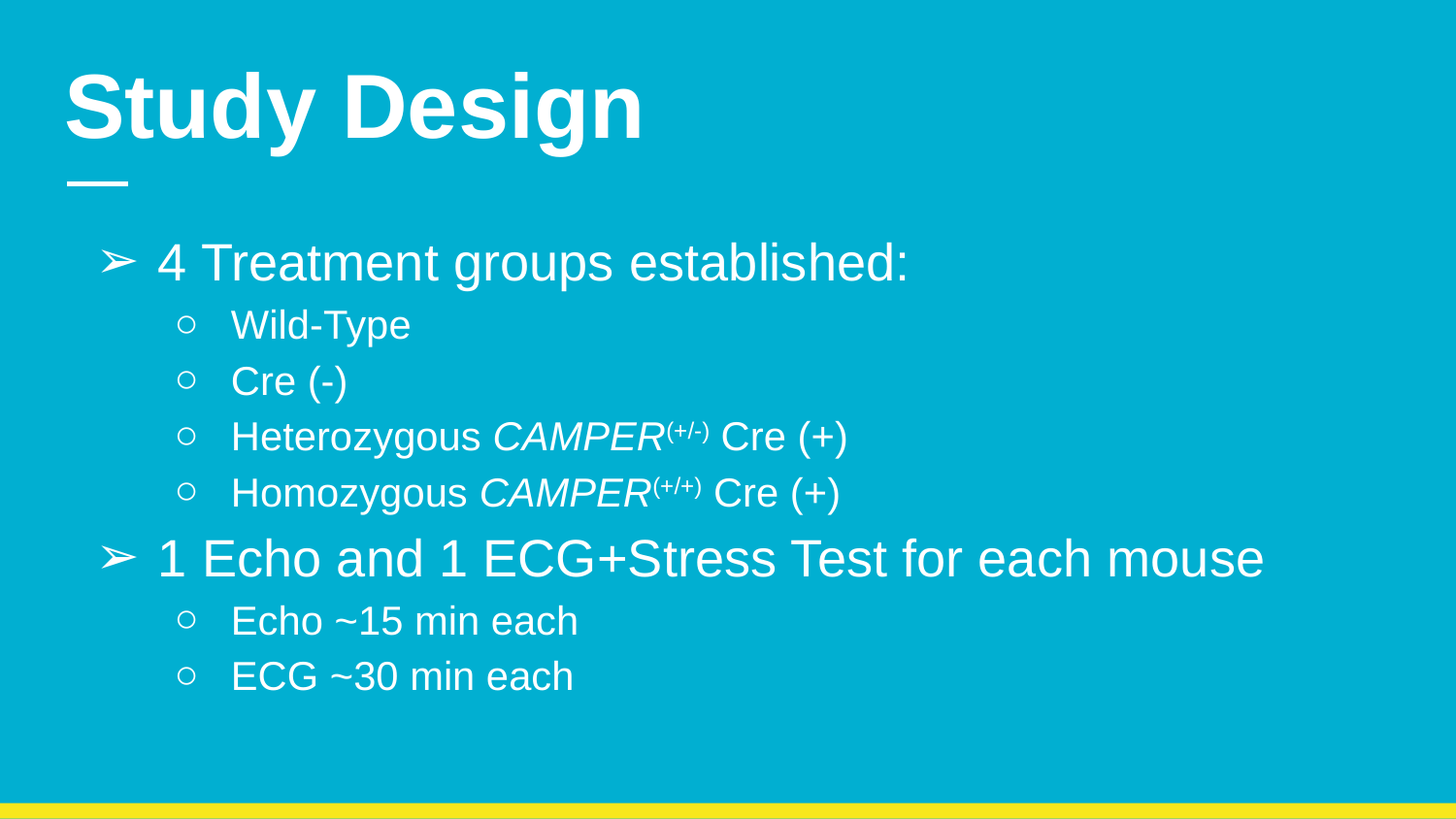

# Study Design
4 Treatment groups established:
Wild-Type
Cre (-)
Heterozygous CAMPER(+/-) Cre (+)
Homozygous CAMPER(+/+) Cre (+)
1 Echo and 1 ECG+Stress Test for each mouse
Echo ~15 min each
ECG ~30 min each